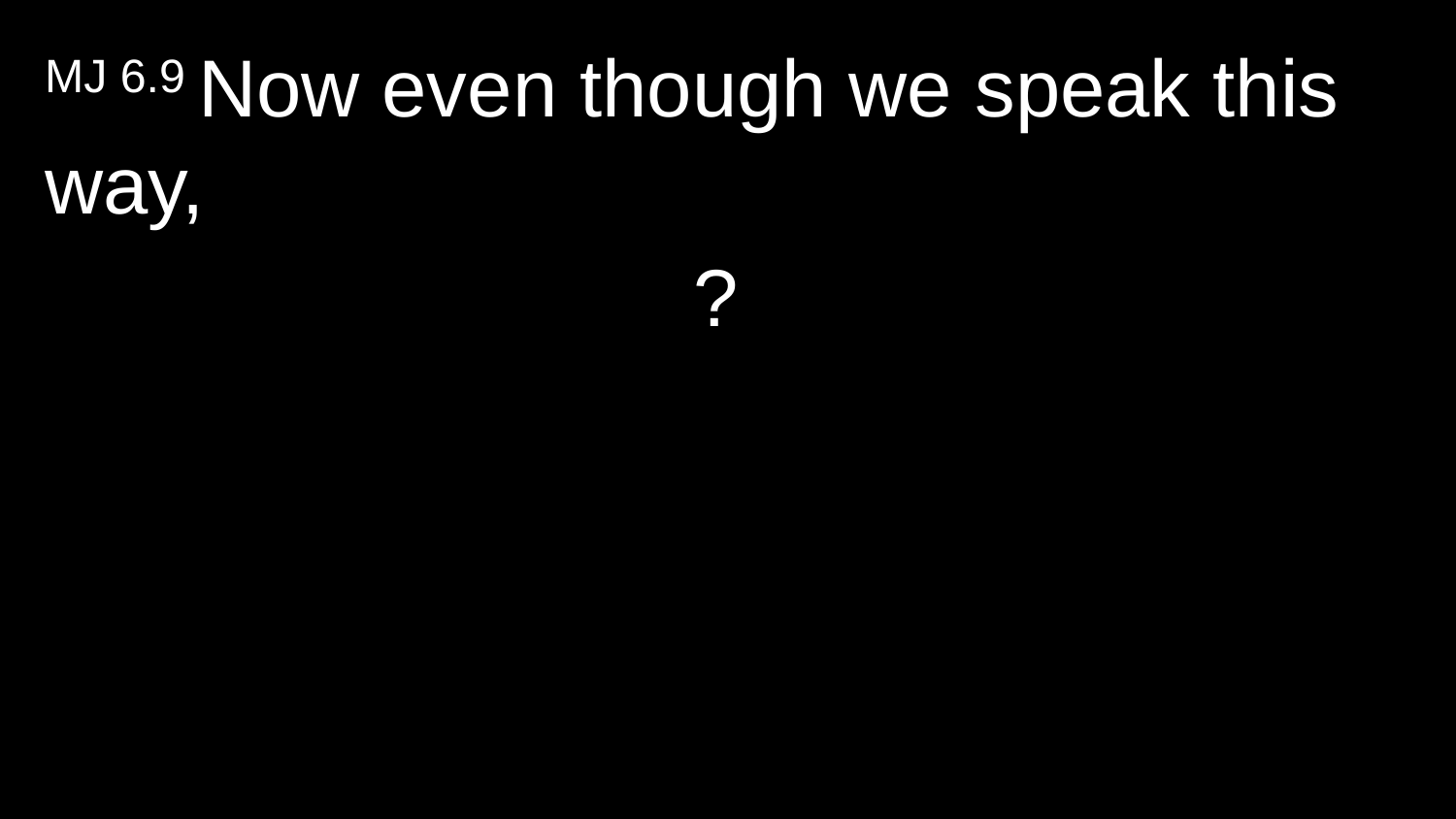

MJ 6.9 Now even though we speak this way,
?